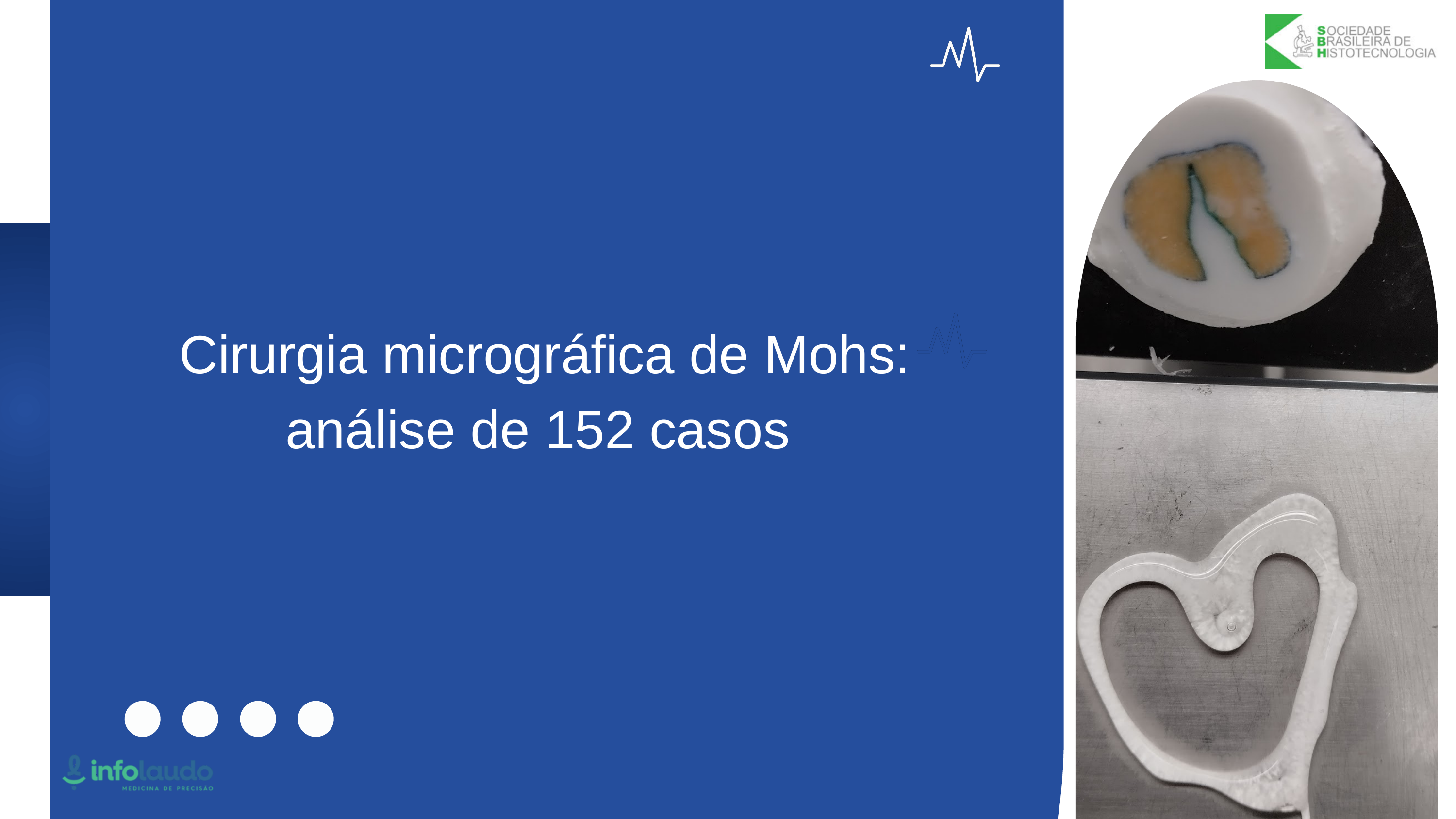

Cirurgia micrográfica de Mohs: análise de 152 casos